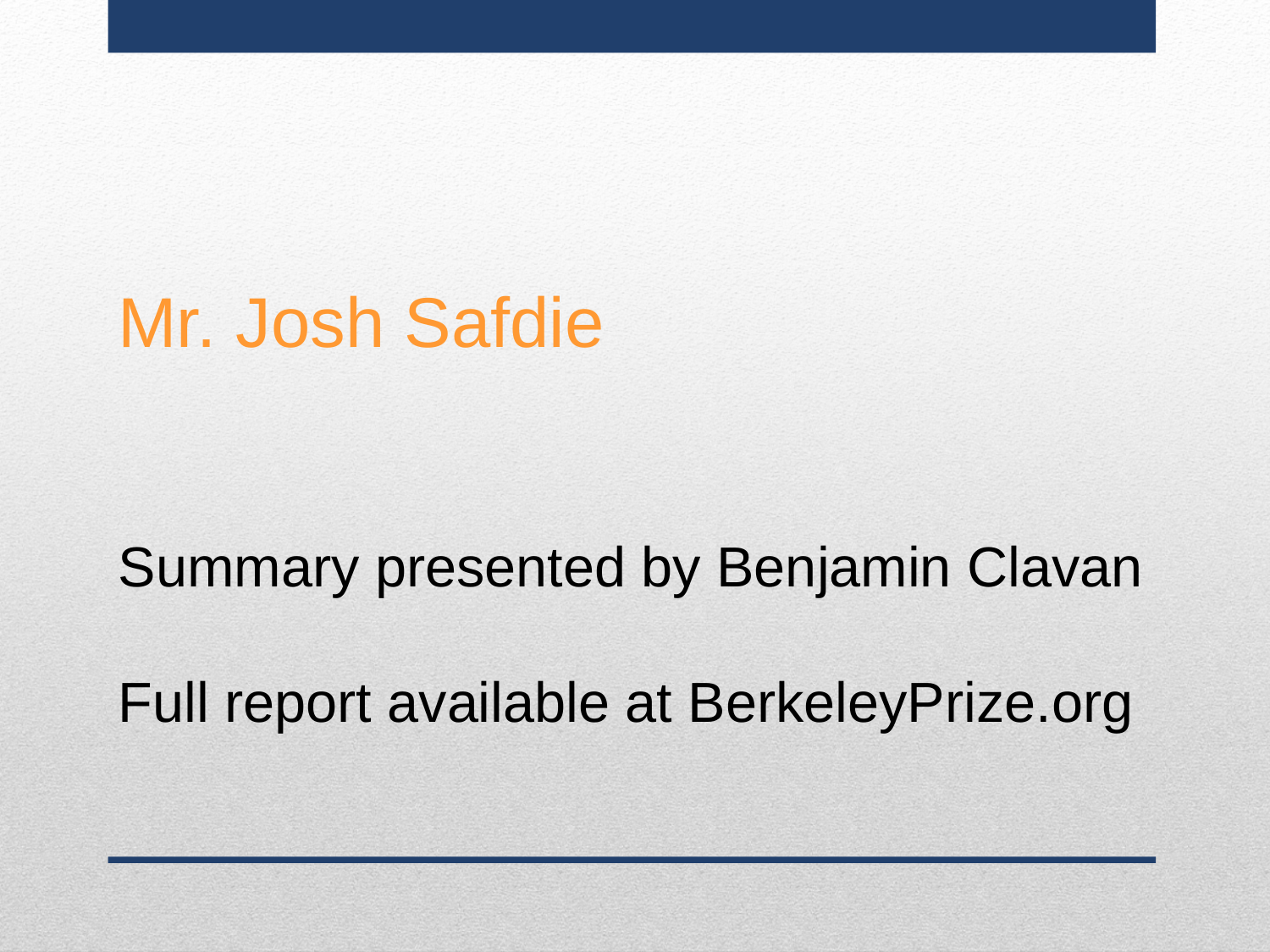

Mr. Josh Safdie

Summary presented by Benjamin Clavan

Full report available at BerkeleyPrize.org